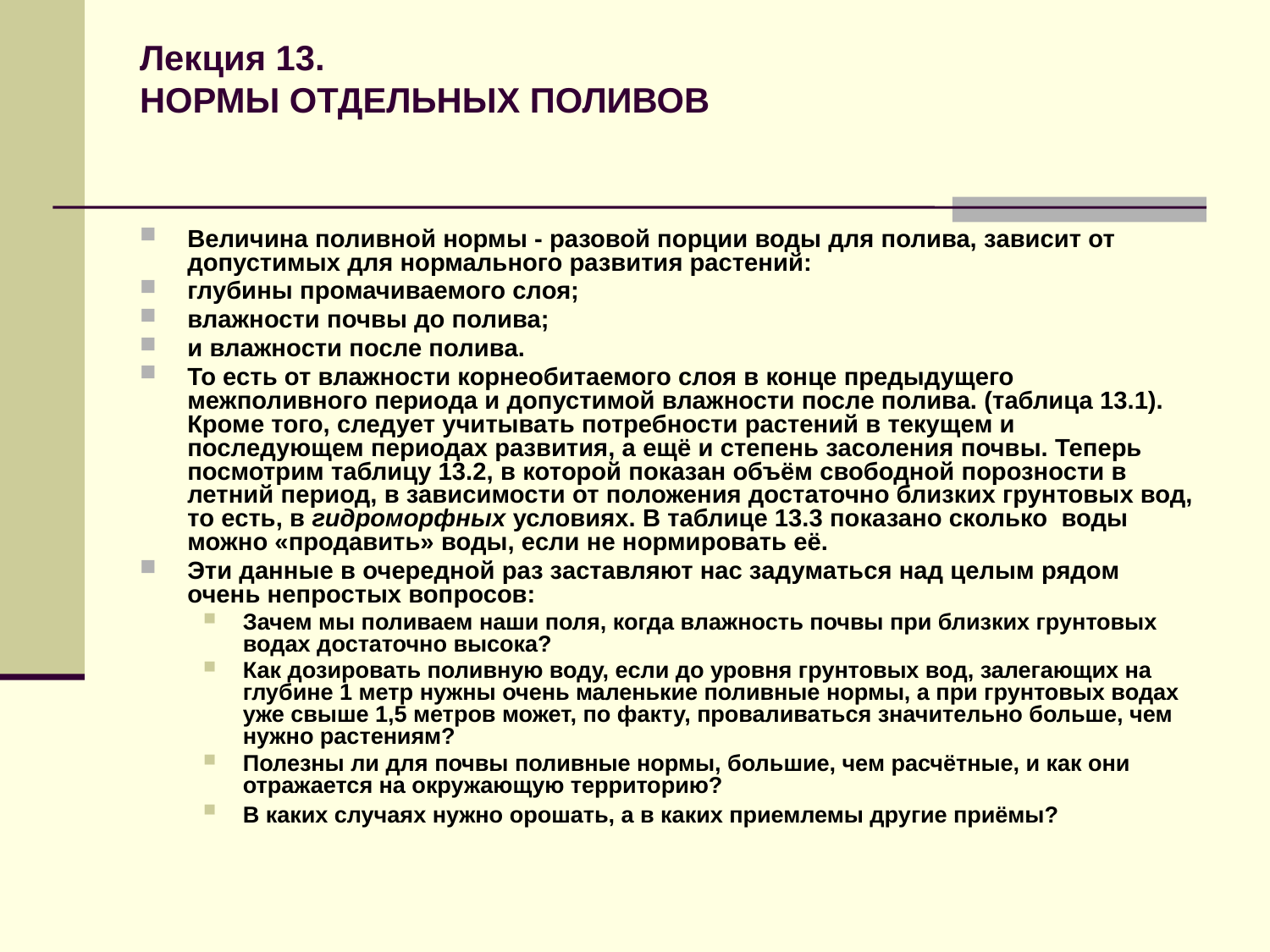

# Лекция 13. НОРМЫ ОТДЕЛЬНЫХ ПОЛИВОВ
Величина поливной нормы - разовой порции воды для полива, зависит от допустимых для нормального развития растений:
глубины промачиваемого слоя;
влажности почвы до полива;
и влажности после полива.
То есть от влажности корнеобитаемого слоя в конце предыдущего межполивного периода и допустимой влажности после полива. (таблица 13.1). Кроме того, следует учитывать потребности растений в текущем и последующем периодах развития, а ещё и степень засоления почвы. Теперь посмотрим таблицу 13.2, в которой показан объём свободной порозности в летний период, в зависимости от положения достаточно близких грунтовых вод, то есть, в гидроморфных условиях. В таблице 13.3 показано сколько  воды  можно «продавить» воды, если не нормировать её.
Эти данные в очередной раз заставляют нас задуматься над целым рядом очень непростых вопросов:
Зачем мы поливаем наши поля, когда влажность почвы при близких грунтовых водах достаточно высока?
Как дозировать поливную воду, если до уровня грунтовых вод, залегающих на глубине 1 метр нужны очень маленькие поливные нормы, а при грунтовых водах уже свыше 1,5 метров может, по факту, проваливаться значительно больше, чем нужно растениям?
Полезны ли для почвы поливные нормы, большие, чем расчётные, и как они отражается на окружающую территорию?
В каких случаях нужно орошать, а в каких приемлемы другие приёмы?